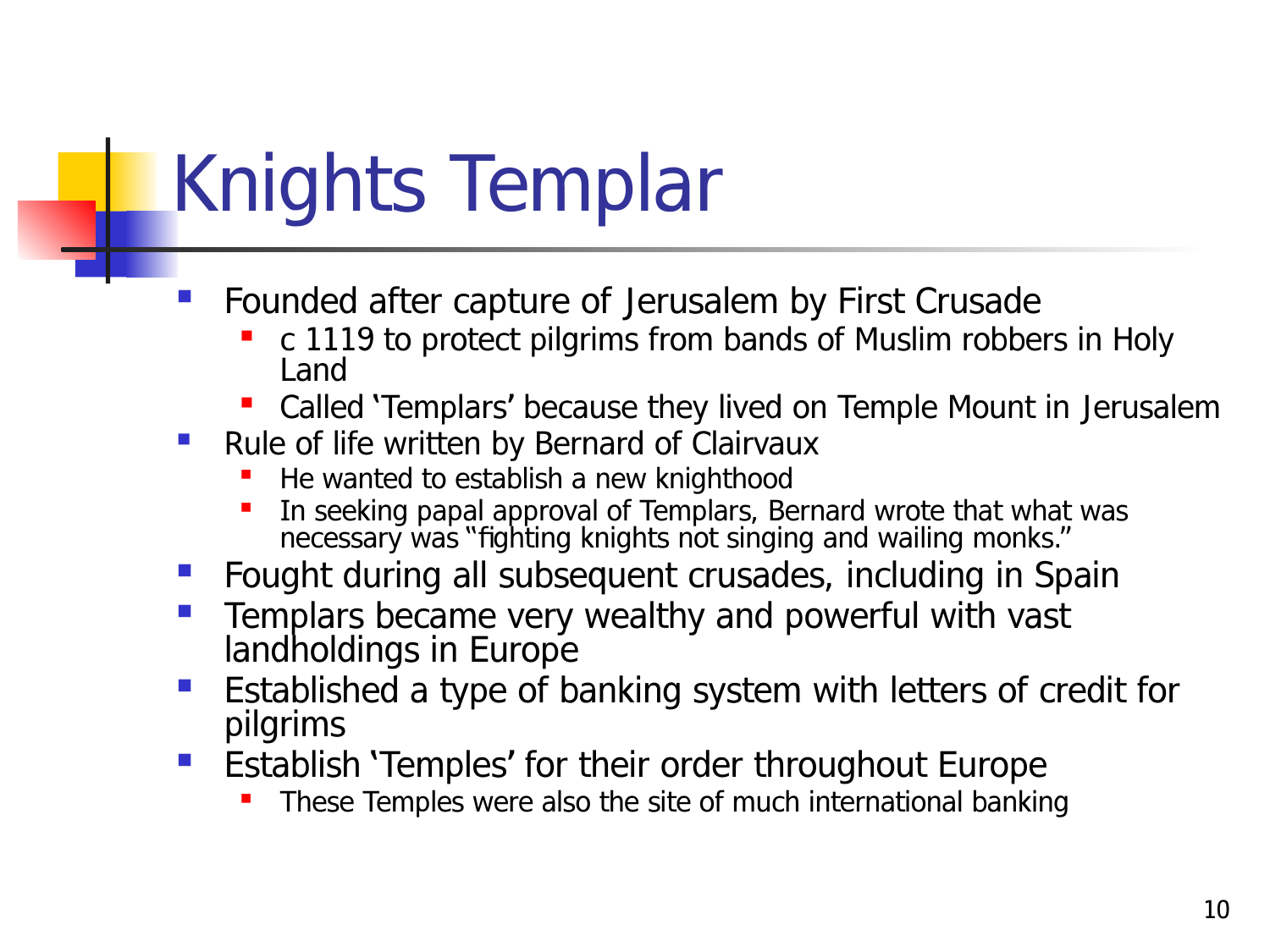

# Knights Templar
Founded after capture of Jerusalem by First Crusade
c 1119 to protect pilgrims from bands of Muslim robbers in Holy Land
Called ‘Templars’ because they lived on Temple Mount in Jerusalem
Rule of life written by Bernard of Clairvaux
He wanted to establish a new knighthood
In seeking papal approval of Templars, Bernard wrote that what was necessary was “fighting knights not singing and wailing monks.”
Fought during all subsequent crusades, including in Spain
Templars became very wealthy and powerful with vast landholdings in Europe
Established a type of banking system with letters of credit for pilgrims
Establish ‘Temples’ for their order throughout Europe
These Temples were also the site of much international banking
10